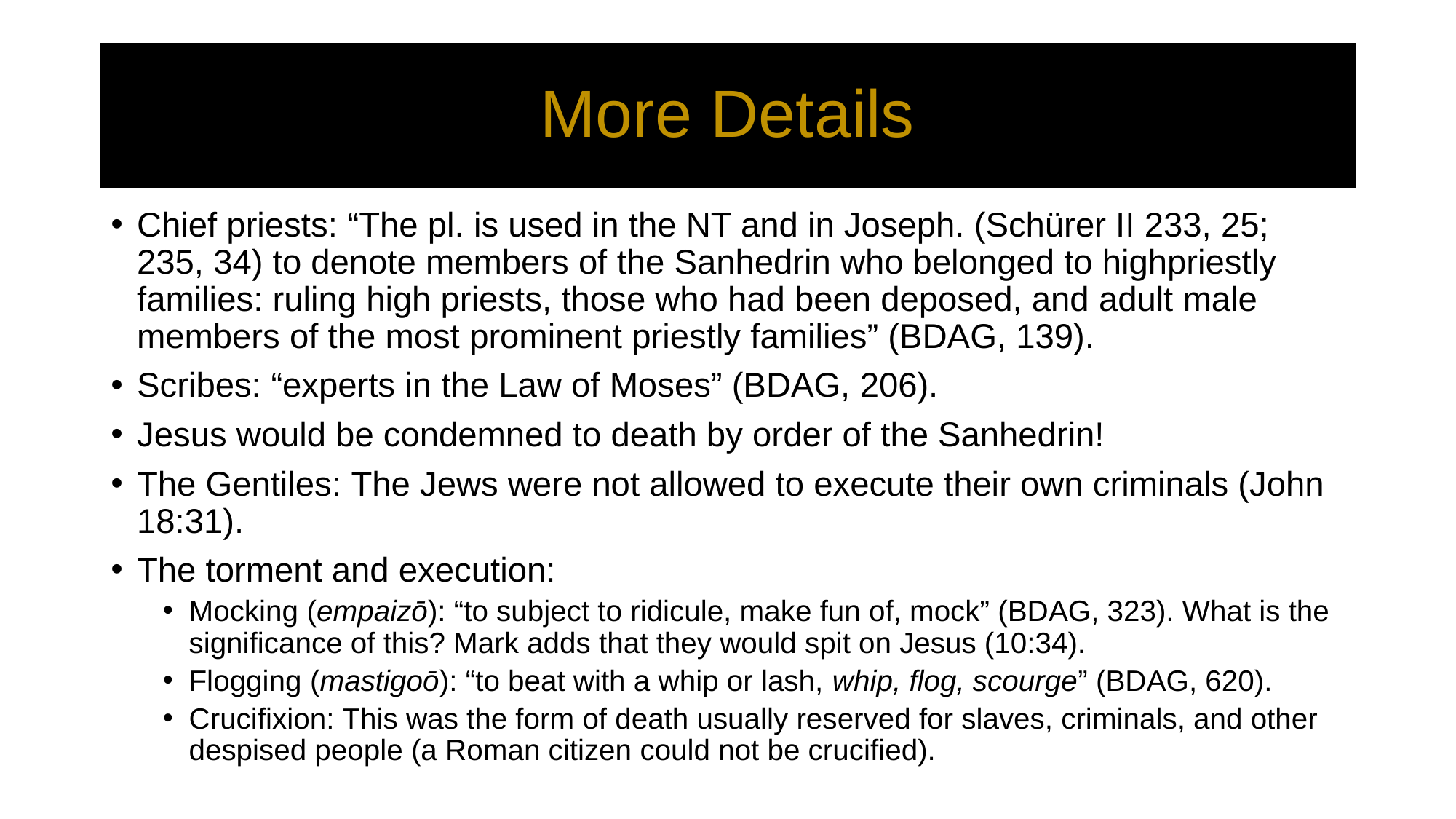

# More Details
Chief priests: “The pl. is used in the NT and in Joseph. (Schürer II 233, 25; 235, 34) to denote members of the Sanhedrin who belonged to highpriestly families: ruling high priests, those who had been deposed, and adult male members of the most prominent priestly families” (BDAG, 139).
Scribes: “experts in the Law of Moses” (BDAG, 206).
Jesus would be condemned to death by order of the Sanhedrin!
The Gentiles: The Jews were not allowed to execute their own criminals (John 18:31).
The torment and execution:
Mocking (empaizō): “to subject to ridicule, make fun of, mock” (BDAG, 323). What is the significance of this? Mark adds that they would spit on Jesus (10:34).
Flogging (mastigoō): “to beat with a whip or lash, whip, flog, scourge” (BDAG, 620).
Crucifixion: This was the form of death usually reserved for slaves, criminals, and other despised people (a Roman citizen could not be crucified).